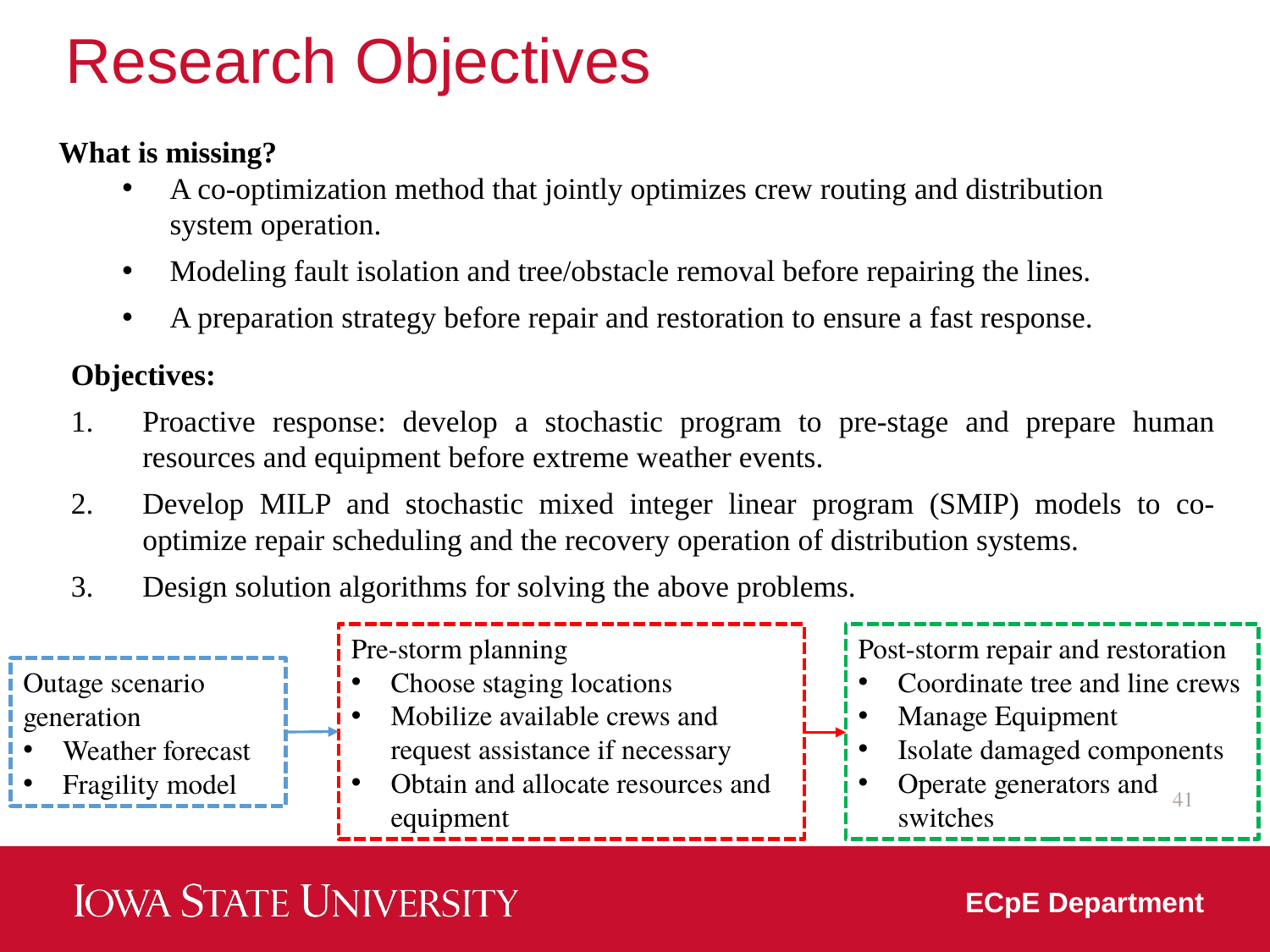

# Research Objectives
What is missing?
A co-optimization method that jointly optimizes crew routing and distribution system operation.
Modeling fault isolation and tree/obstacle removal before repairing the lines.
A preparation strategy before repair and restoration to ensure a fast response.

Objectives:
Proactive response: develop a stochastic program to pre-stage and prepare human resources and equipment before extreme weather events.
Develop MILP and stochastic mixed integer linear program (SMIP) models to co-optimize repair scheduling and the recovery operation of distribution systems.
Design solution algorithms for solving the above problems.

Pre-storm planning
Choose staging locations
Mobilize available crews and request assistance if necessary
Obtain and allocate resources and equipment
Post-storm repair and restoration
Coordinate tree and line crews
Manage Equipment
Isolate damaged components
Operate generators and switches
Outage scenario generation
Weather forecast
Fragility model
41
ECpE Department